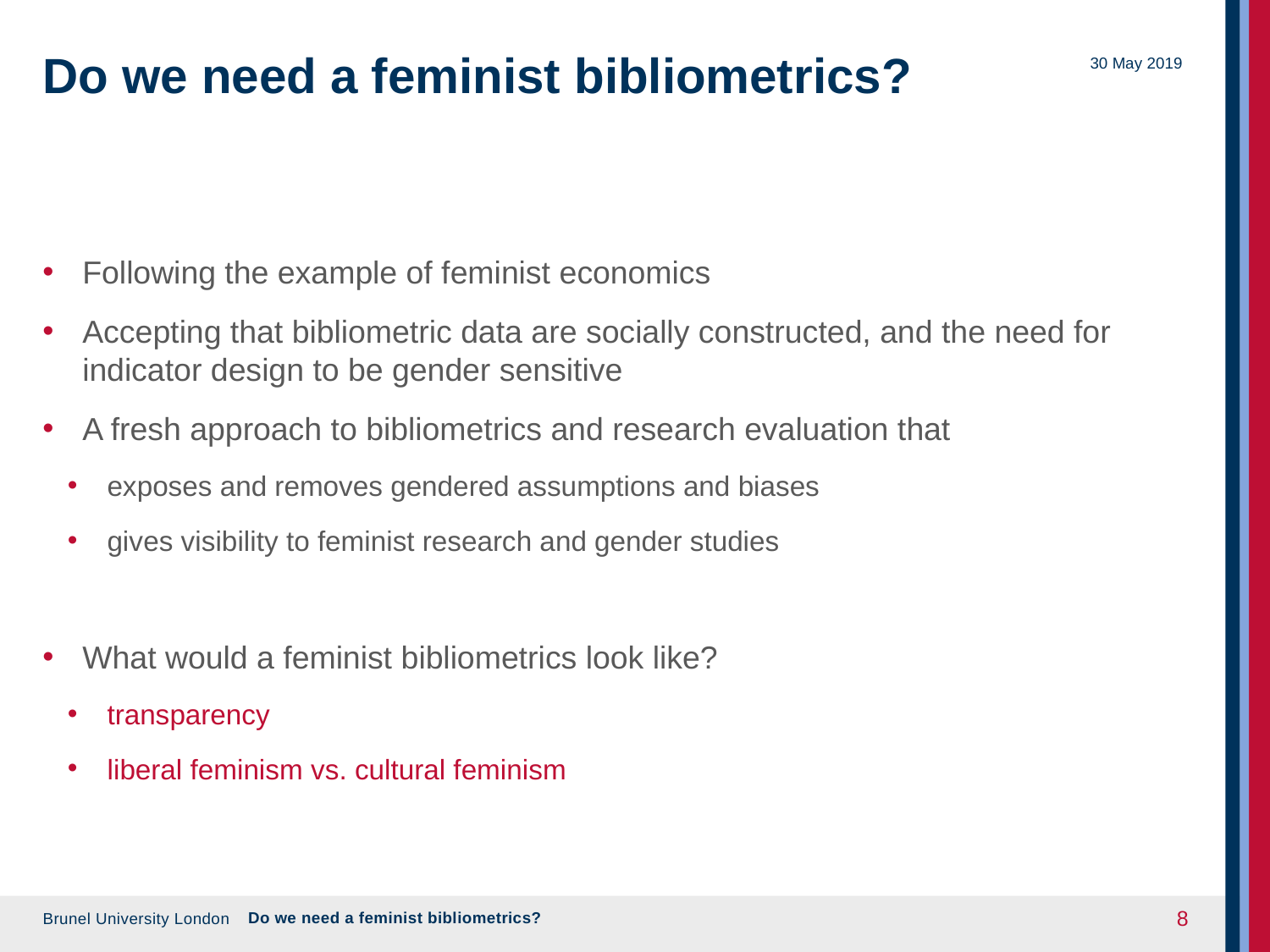

# Do we need a feminist bibliometrics?
30 May 2019
Following the example of feminist economics
Accepting that bibliometric data are socially constructed, and the need for indicator design to be gender sensitive
A fresh approach to bibliometrics and research evaluation that
exposes and removes gendered assumptions and biases
gives visibility to feminist research and gender studies

What would a feminist bibliometrics look like?
transparency
liberal feminism vs. cultural feminism
Do we need a feminist bibliometrics?
8